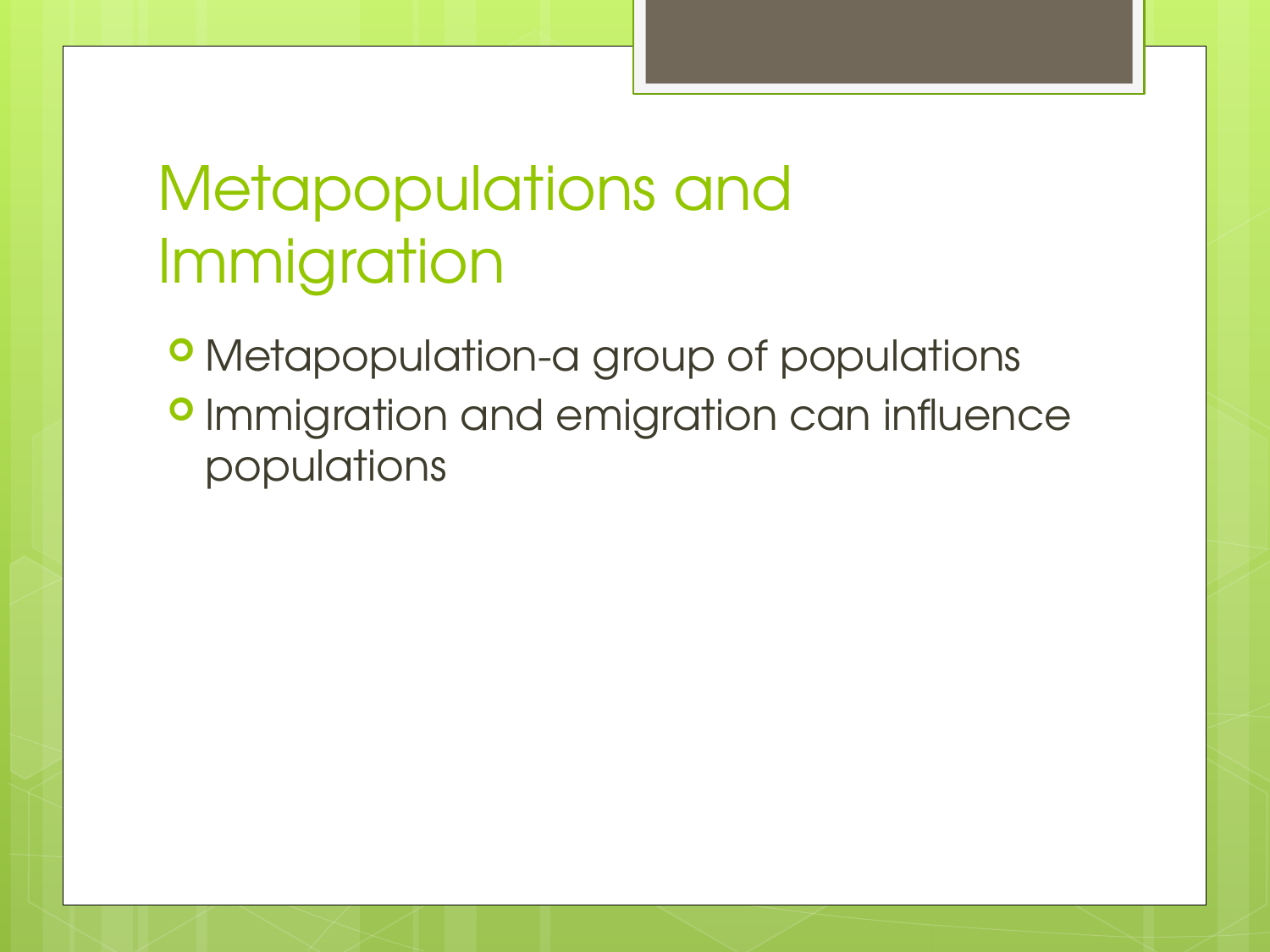

# Metapopulations and Immigration
Metapopulation-a group of populations
Immigration and emigration can influence populations